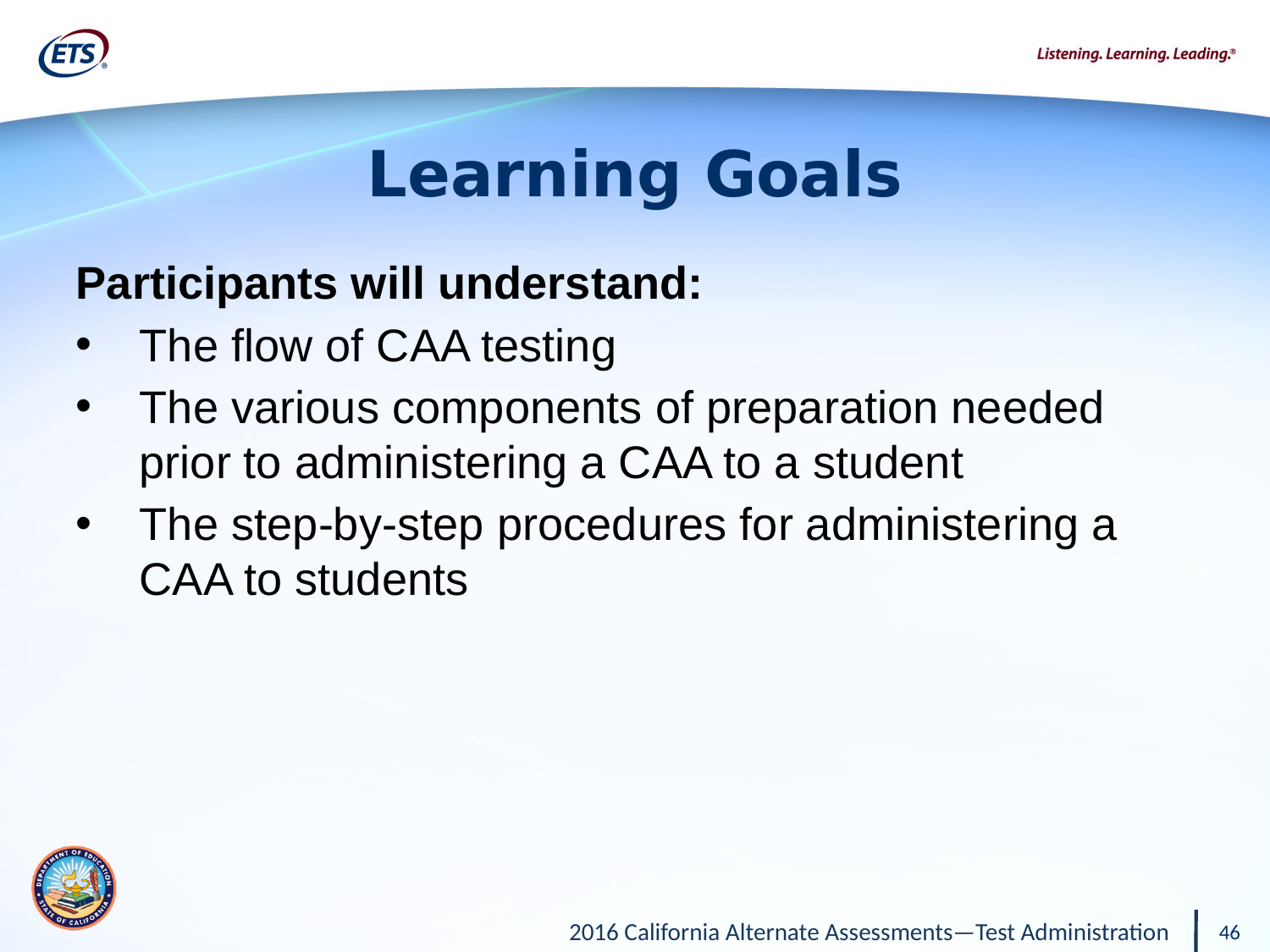

# Learning Goals
Participants will understand:
The flow of CAA testing
The various components of preparation needed prior to administering a CAA to a student
The step-by-step procedures for administering a CAA to students